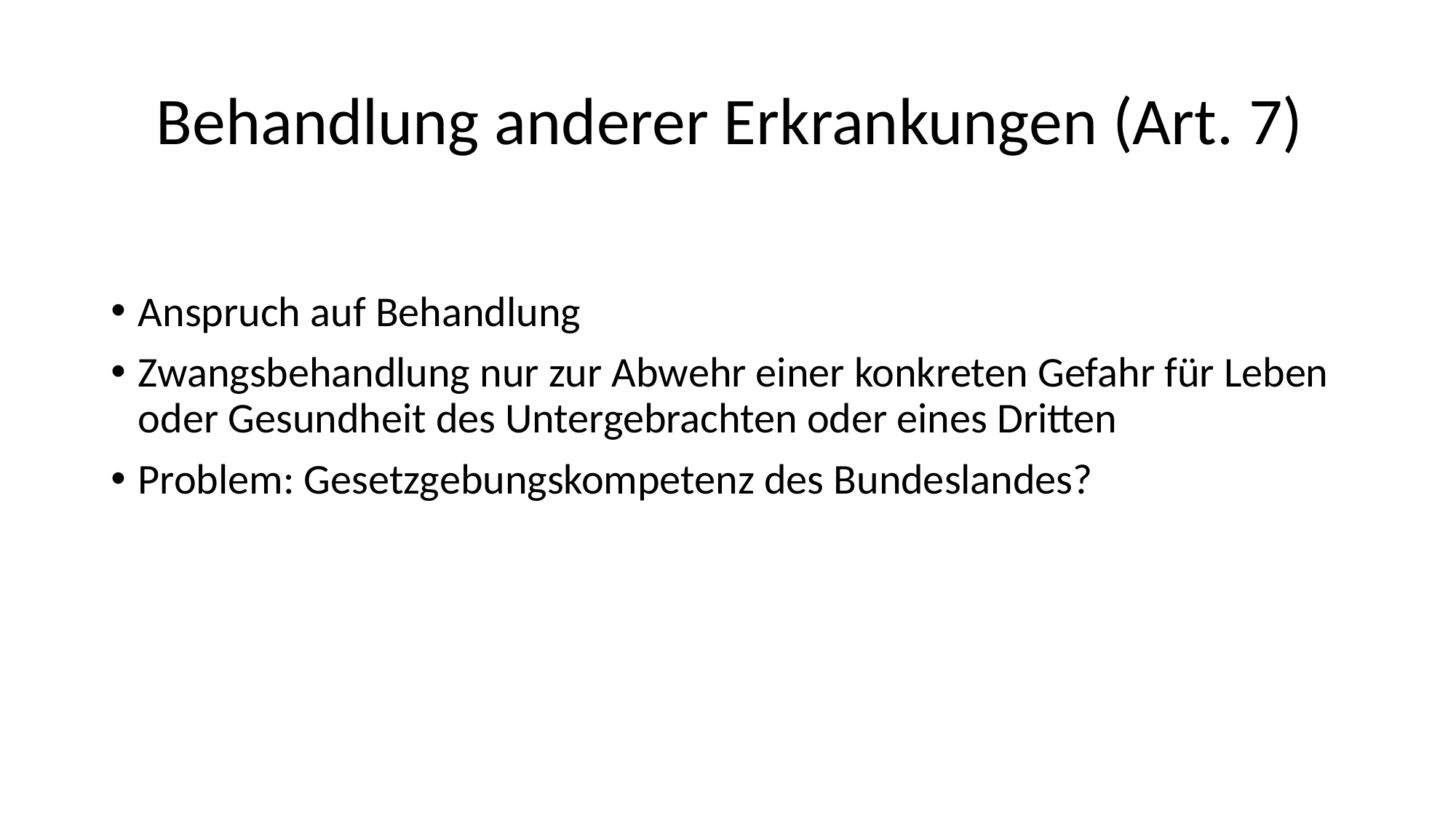

# Behandlung anderer Erkrankungen (Art. 7)

Anspruch auf Behandlung
Zwangsbehandlung nur zur Abwehr einer konkreten Gefahr für Leben oder Gesundheit des Untergebrachten oder eines Dritten
Problem: Gesetzgebungskompetenz des Bundeslandes?